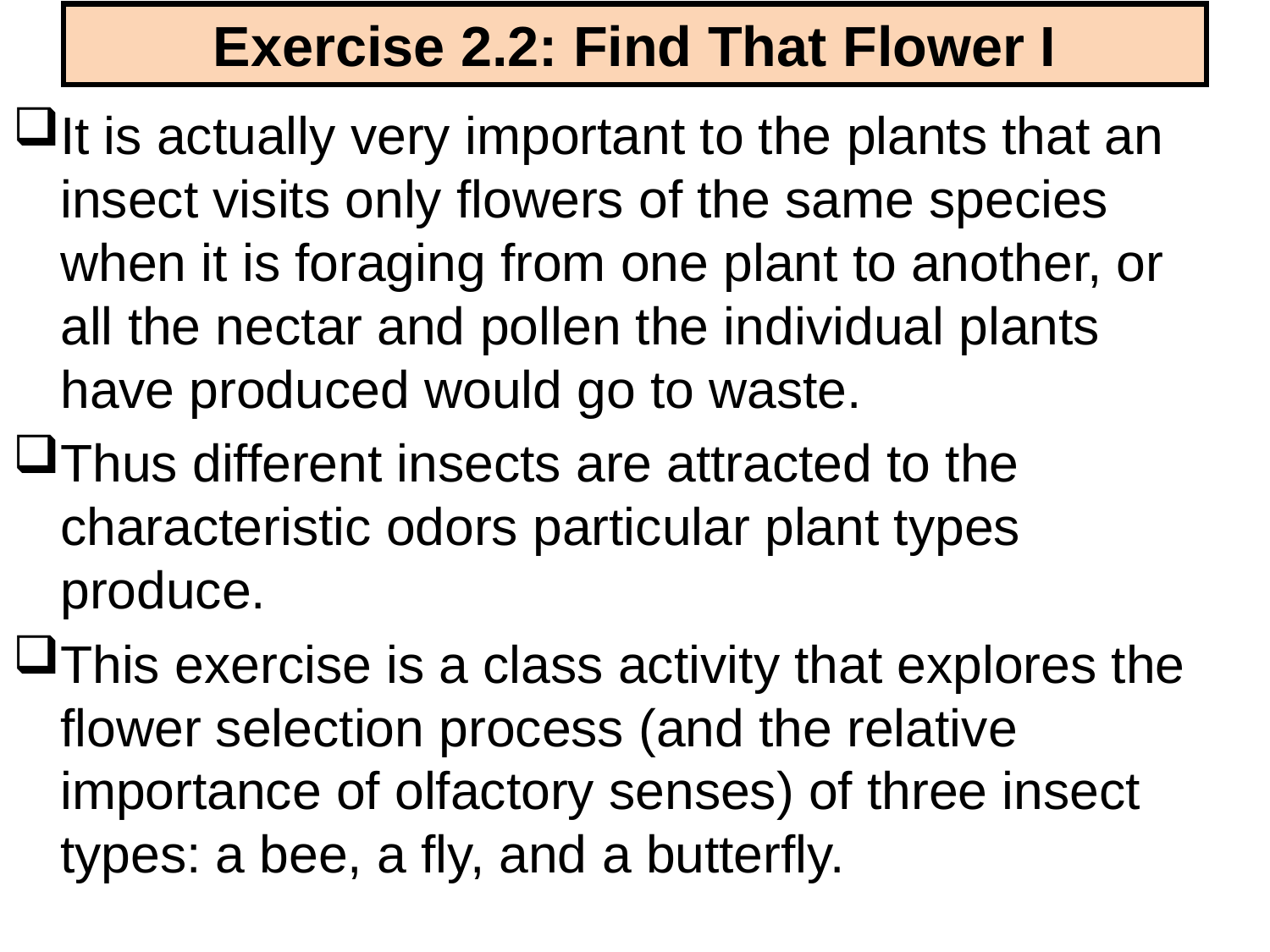

# Exercise 2.2: Find That Flower I
It is actually very important to the plants that an insect visits only flowers of the same species when it is foraging from one plant to another, or all the nectar and pollen the individual plants have produced would go to waste.
Thus different insects are attracted to the characteristic odors particular plant types produce.
This exercise is a class activity that explores the flower selection process (and the relative importance of olfactory senses) of three insect types: a bee, a fly, and a butterfly.

131